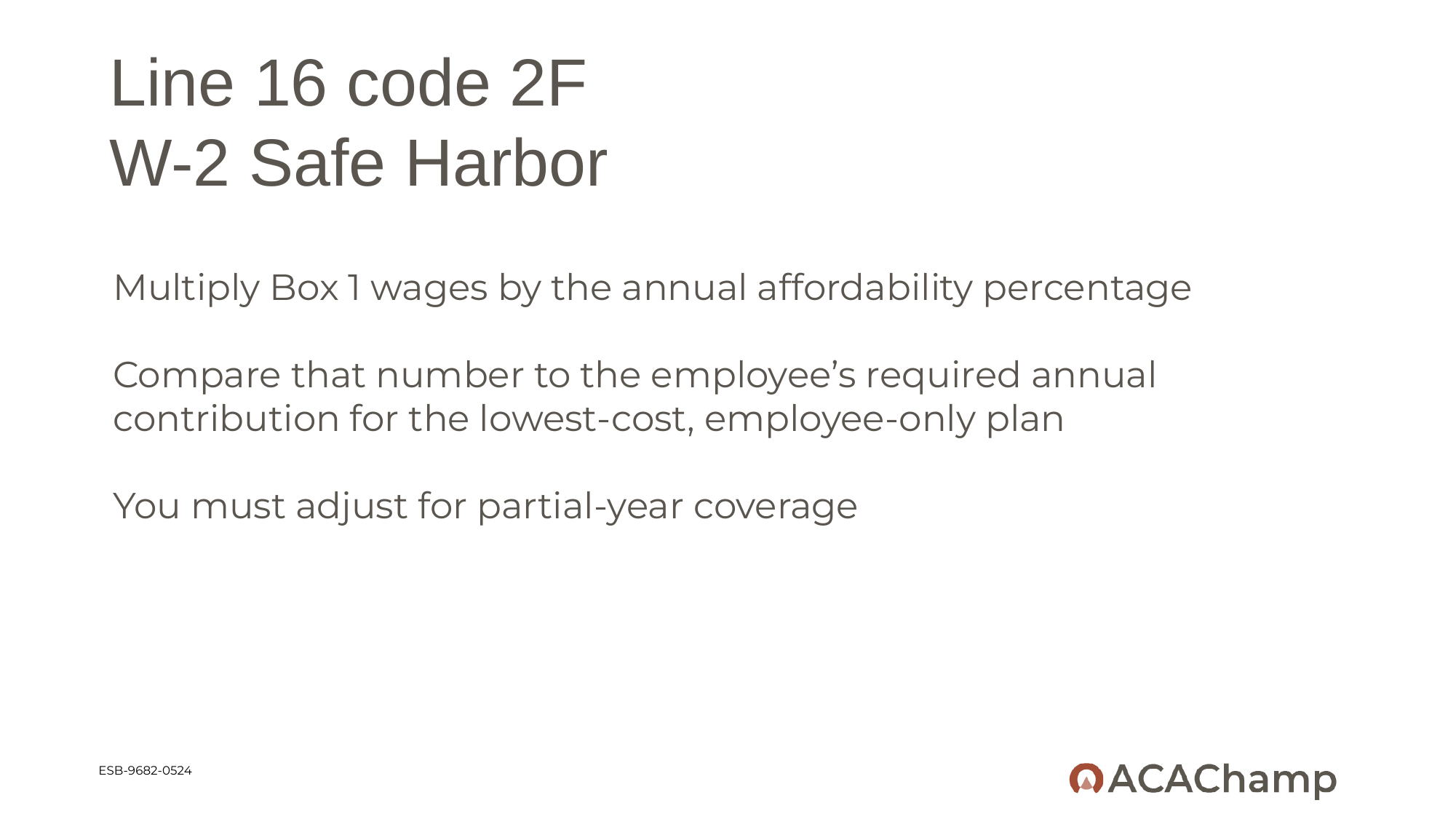

# Line 16 code 2F W-2 Safe Harbor
Multiply Box 1 wages by the annual affordability percentage

Compare that number to the employee’s required annual contribution for the lowest-cost, employee-only plan

You must adjust for partial-year coverage